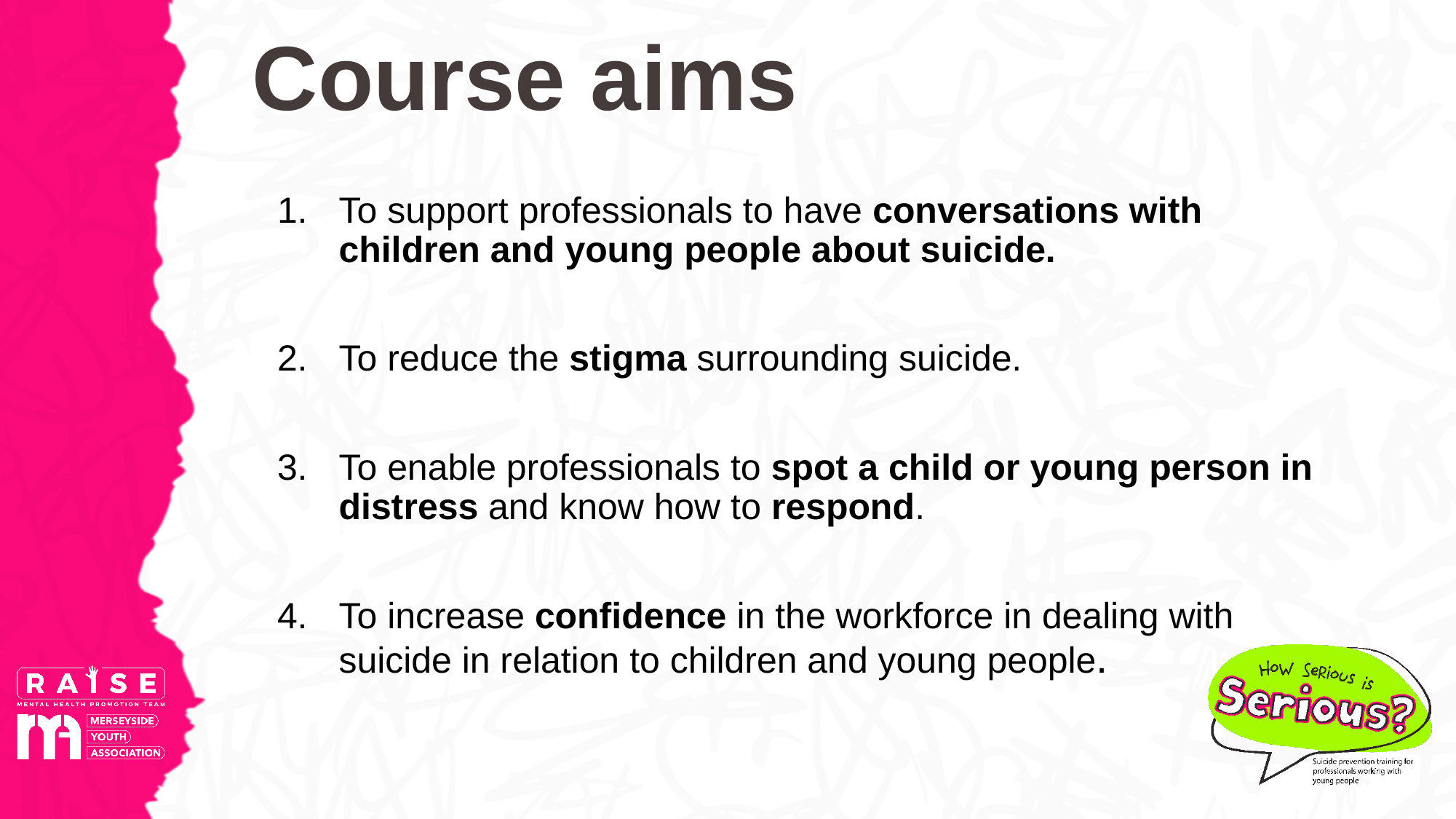

Course aims
To support professionals to have conversations with children and young people about suicide.

To reduce the stigma surrounding suicide.

To enable professionals to spot a child or young person in distress and know how to respond.

To increase confidence in the workforce in dealing with suicide in relation to children and young people.